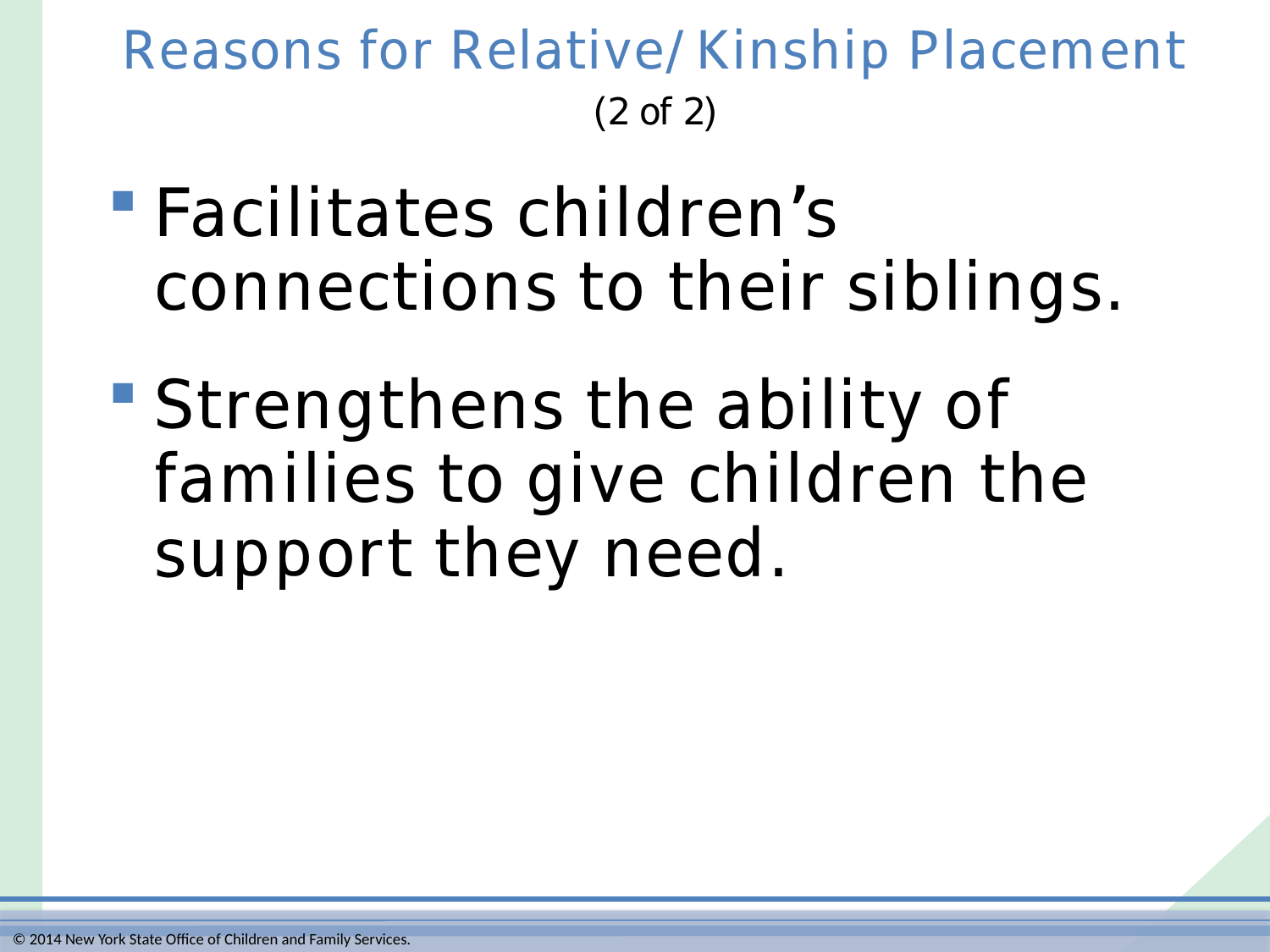

# Reasons for Relative/Kinship Placement (2 of 2)
Facilitates children’s
connections to their siblings.
Strengthens the ability of
families to give children the support they need.